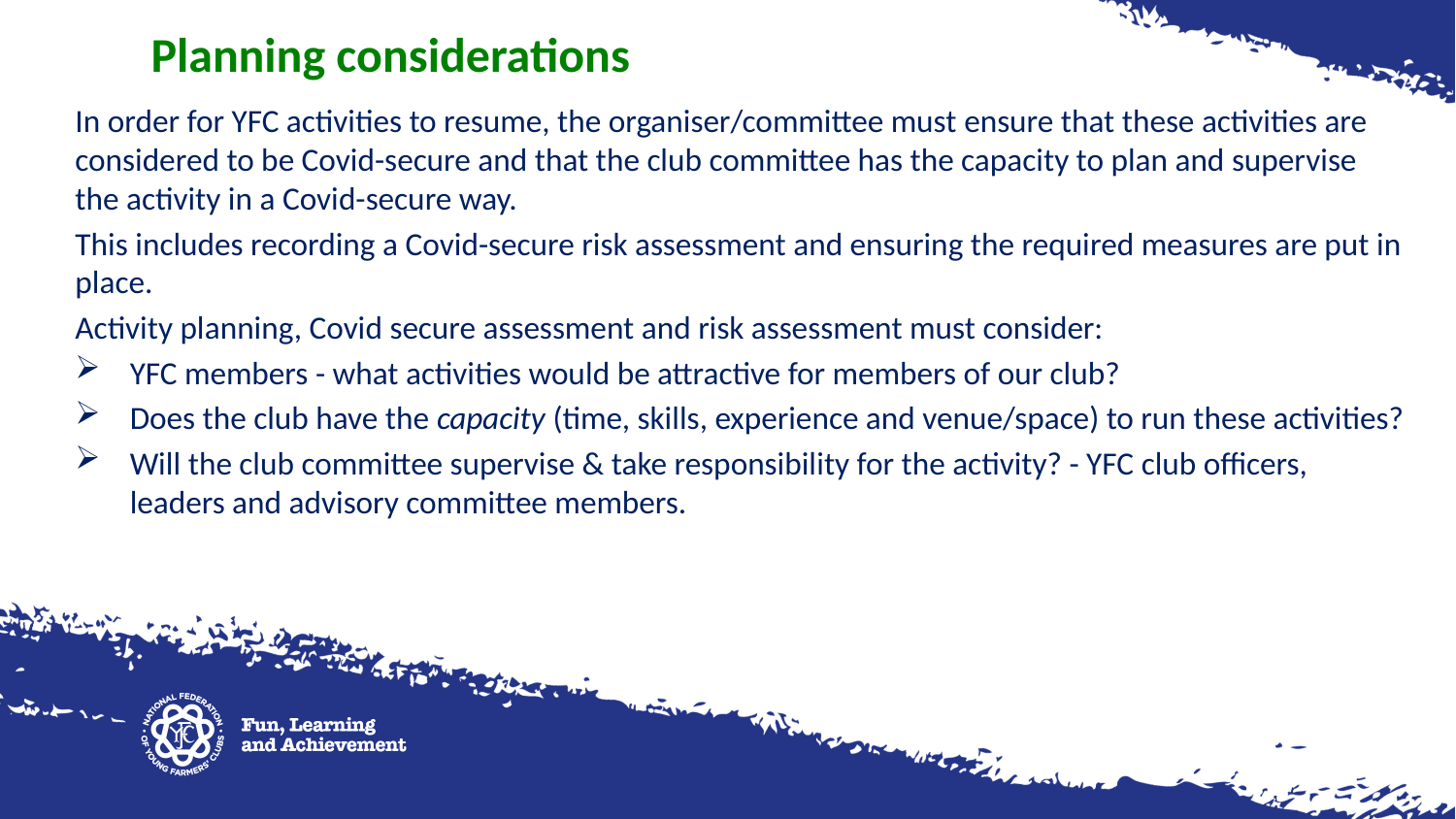

Planning considerations

In order for YFC activities to resume, the organiser/committee must ensure that these activities are considered to be Covid-secure and that the club committee has the capacity to plan and supervise the activity in a Covid-secure way.
This includes recording a Covid-secure risk assessment and ensuring the required measures are put in place.
Activity planning, Covid secure assessment and risk assessment must consider:
YFC members - what activities would be attractive for members of our club?
Does the club have the capacity (time, skills, experience and venue/space) to run these activities?
Will the club committee supervise & take responsibility for the activity? - YFC club officers, leaders and advisory committee members.